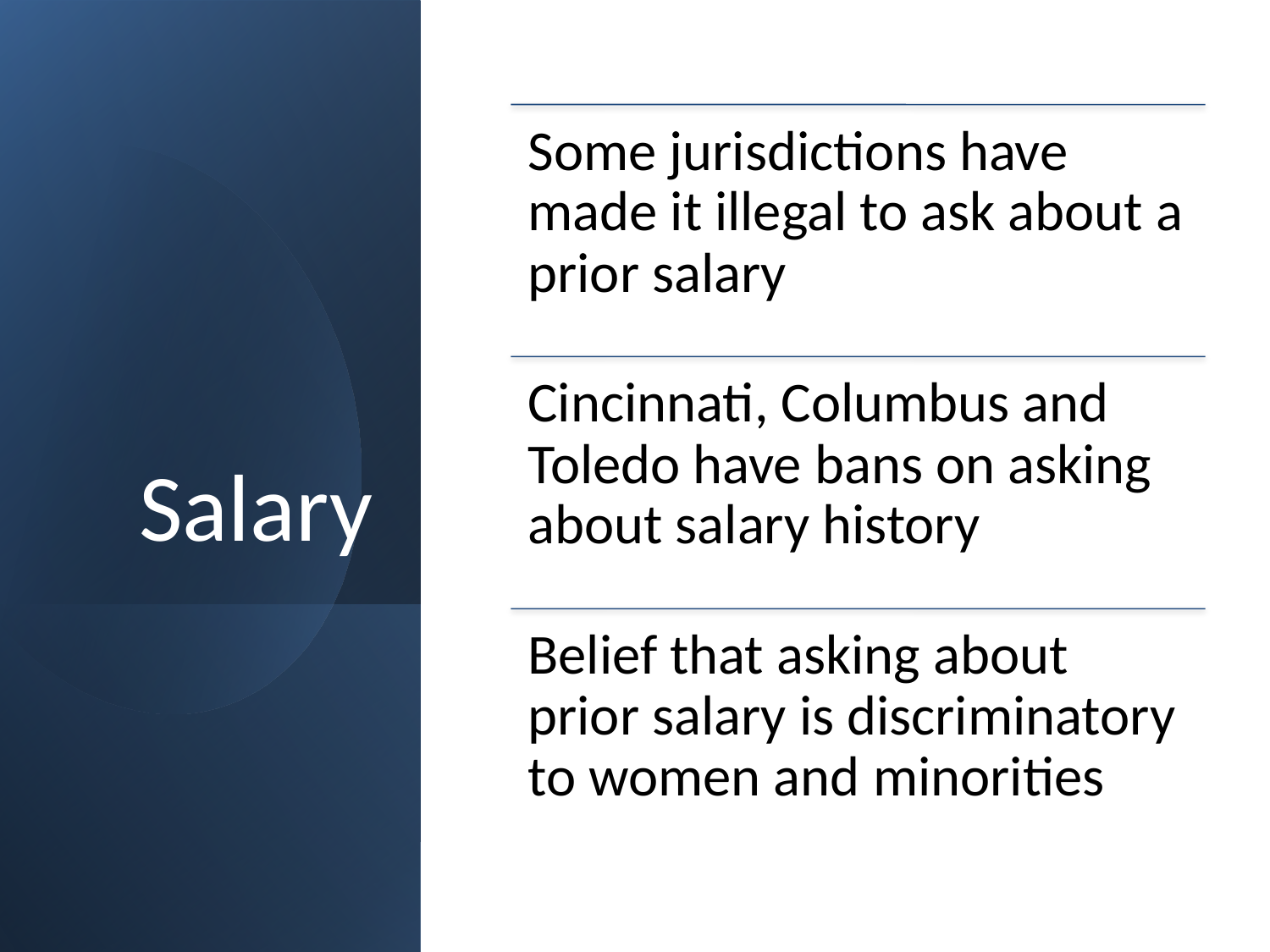

Some jurisdictions have made it illegal to ask about a prior salary
Cincinnati, Columbus and Toledo have bans on asking about salary history
Belief that asking about prior salary is discriminatory to women and minorities

# Salary